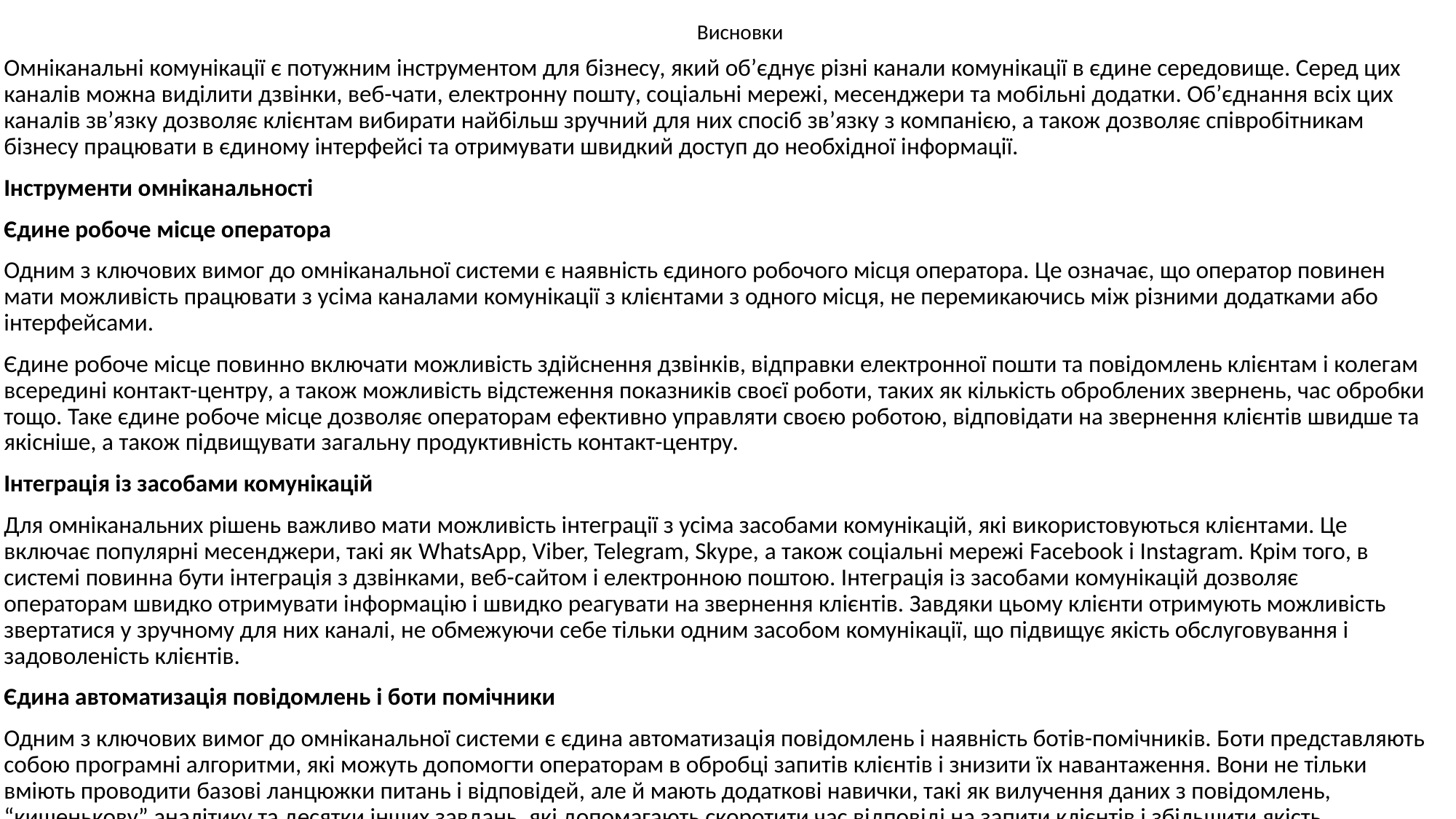

# Висновки
Омніканальні комунікації є потужним інструментом для бізнесу, який об’єднує різні канали комунікації в єдине середовище. Серед цих каналів можна виділити дзвінки, веб-чати, електронну пошту, соціальні мережі, месенджери та мобільні додатки. Об’єднання всіх цих каналів зв’язку дозволяє клієнтам вибирати найбільш зручний для них спосіб зв’язку з компанією, а також дозволяє співробітникам бізнесу працювати в єдиному інтерфейсі та отримувати швидкий доступ до необхідної інформації.
Інструменти омніканальності
Єдине робоче місце оператора
Одним з ключових вимог до омніканальної системи є наявність єдиного робочого місця оператора. Це означає, що оператор повинен мати можливість працювати з усіма каналами комунікації з клієнтами з одного місця, не перемикаючись між різними додатками або інтерфейсами.
Єдине робоче місце повинно включати можливість здійснення дзвінків, відправки електронної пошти та повідомлень клієнтам і колегам всередині контакт-центру, а також можливість відстеження показників своєї роботи, таких як кількість оброблених звернень, час обробки тощо. Таке єдине робоче місце дозволяє операторам ефективно управляти своєю роботою, відповідати на звернення клієнтів швидше та якісніше, а також підвищувати загальну продуктивність контакт-центру.
Інтеграція із засобами комунікацій
Для омніканальних рішень важливо мати можливість інтеграції з усіма засобами комунікацій, які використовуються клієнтами. Це включає популярні месенджери, такі як WhatsApp, Viber, Telegram, Skype, а також соціальні мережі Facebook і Instagram. Крім того, в системі повинна бути інтеграція з дзвінками, веб-сайтом і електронною поштою. Інтеграція із засобами комунікацій дозволяє операторам швидко отримувати інформацію і швидко реагувати на звернення клієнтів. Завдяки цьому клієнти отримують можливість звертатися у зручному для них каналі, не обмежуючи себе тільки одним засобом комунікації, що підвищує якість обслуговування і задоволеність клієнтів.
Єдина автоматизація повідомлень і боти помічники
Одним з ключових вимог до омніканальної системи є єдина автоматизація повідомлень і наявність ботів-помічників. Боти представляють собою програмні алгоритми, які можуть допомогти операторам в обробці запитів клієнтів і знизити їх навантаження. Вони не тільки вміють проводити базові ланцюжки питань і відповідей, але й мають додаткові навички, такі як вилучення даних з повідомлень, “кишенькову” аналітику та десятки інших завдань, які допомагають скоротити час відповіді на запити клієнтів і збільшити якість обслуговування. Завдяки ботам і єдиній автоматизації повідомлень, компанії можуть значно підвищити ефективність роботи, поліпшити досвід взаємодії з клієнтами і підвищити рівень задоволеності клієнтів.